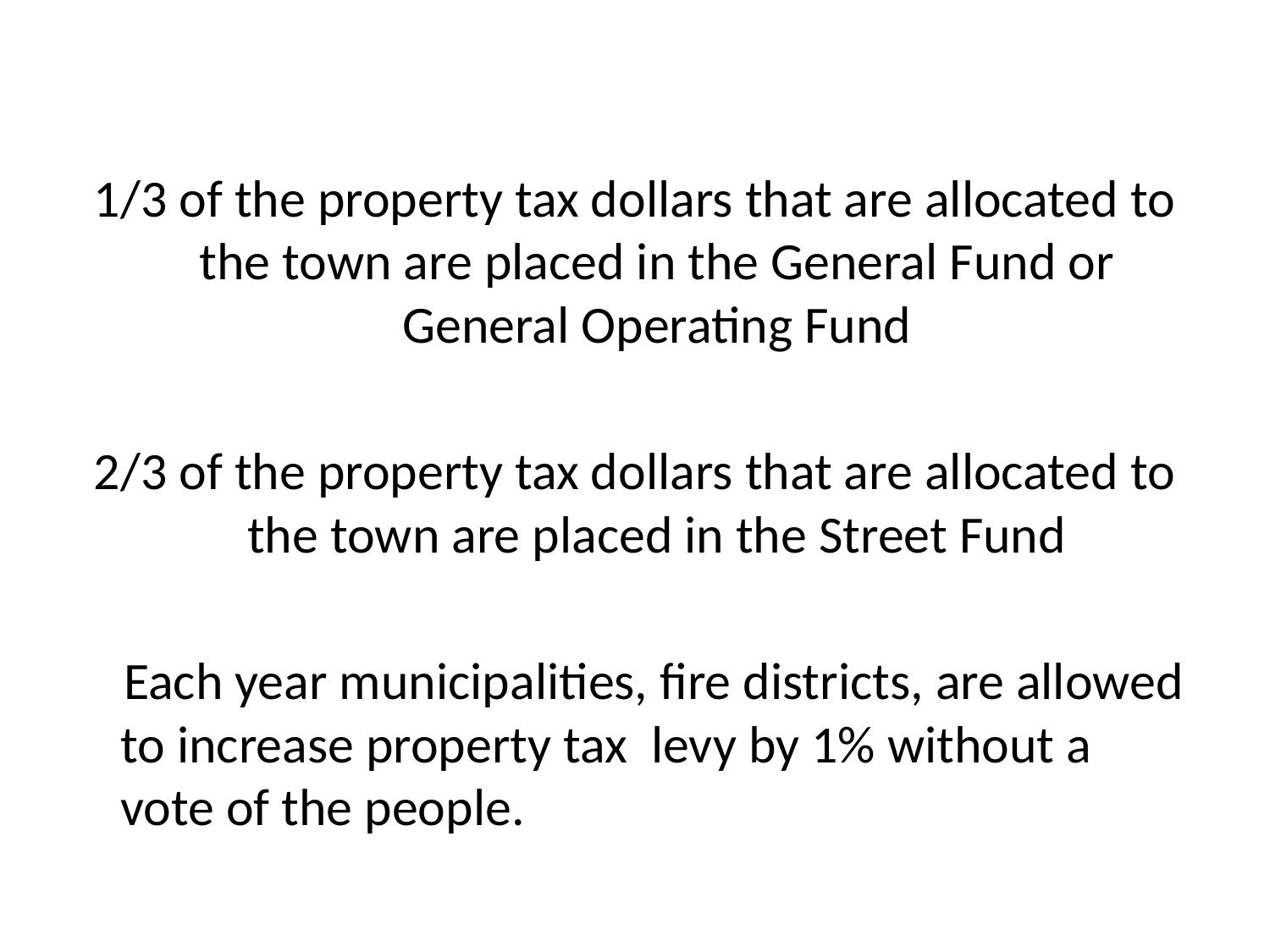

1/3 of the property tax dollars that are allocated to the town are placed in the General Fund or General Operating Fund

2/3 of the property tax dollars that are allocated to the town are placed in the Street Fund

    Each year municipalities, fire districts, are allowed to increase property tax  levy by 1% without a vote of the people.